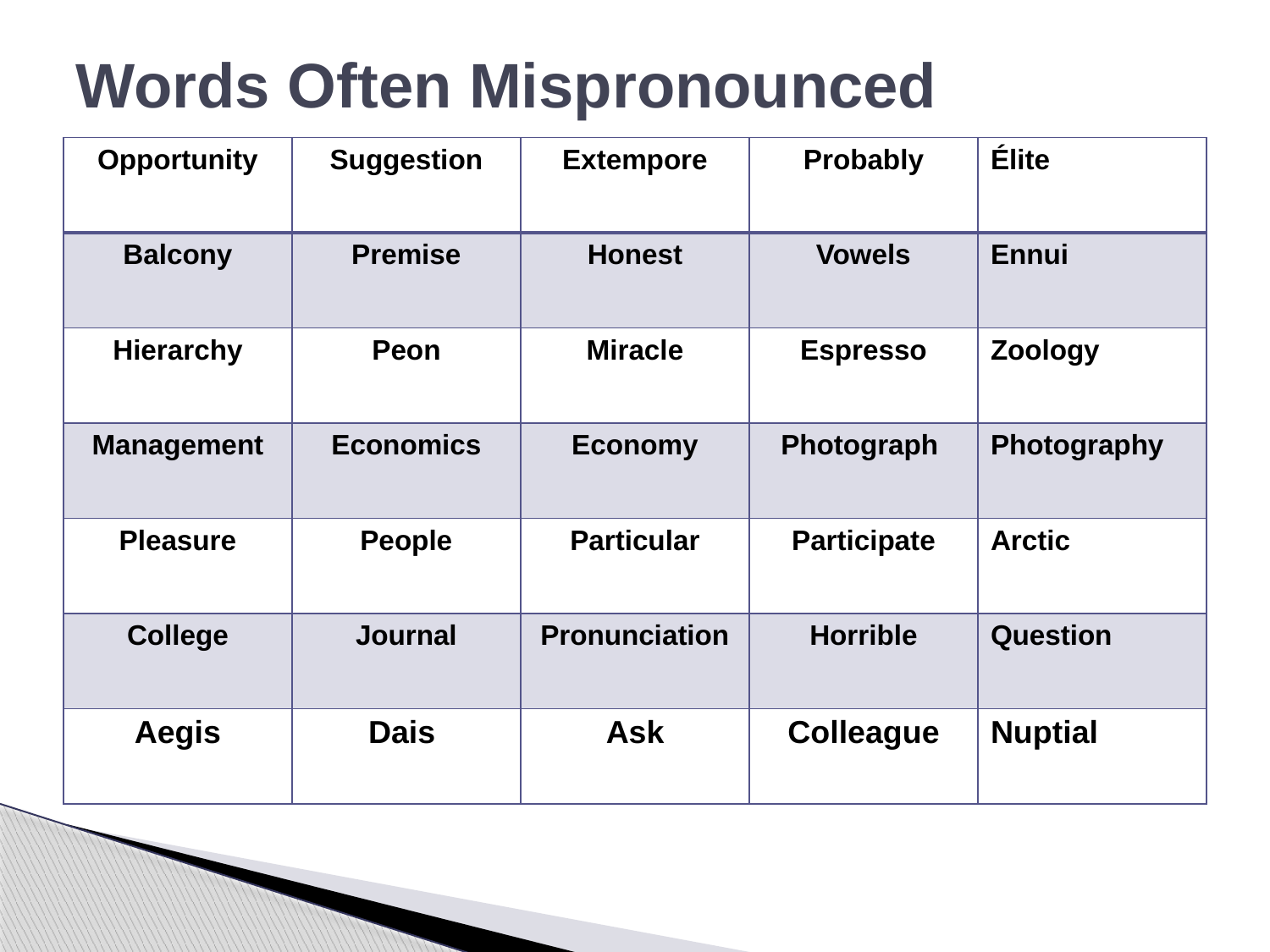

# Words Often Mispronounced
| Opportunity | Suggestion | Extempore | Probably | Élite |
| --- | --- | --- | --- | --- |
| Balcony | Premise | Honest | Vowels | Ennui |
| Hierarchy | Peon | Miracle | Espresso | Zoology |
| Management | Economics | Economy | Photograph | Photography |
| Pleasure | People | Particular | Participate | Arctic |
| College | Journal | Pronunciation | Horrible | Question |
| Aegis | Dais | Ask | Colleague | Nuptial |